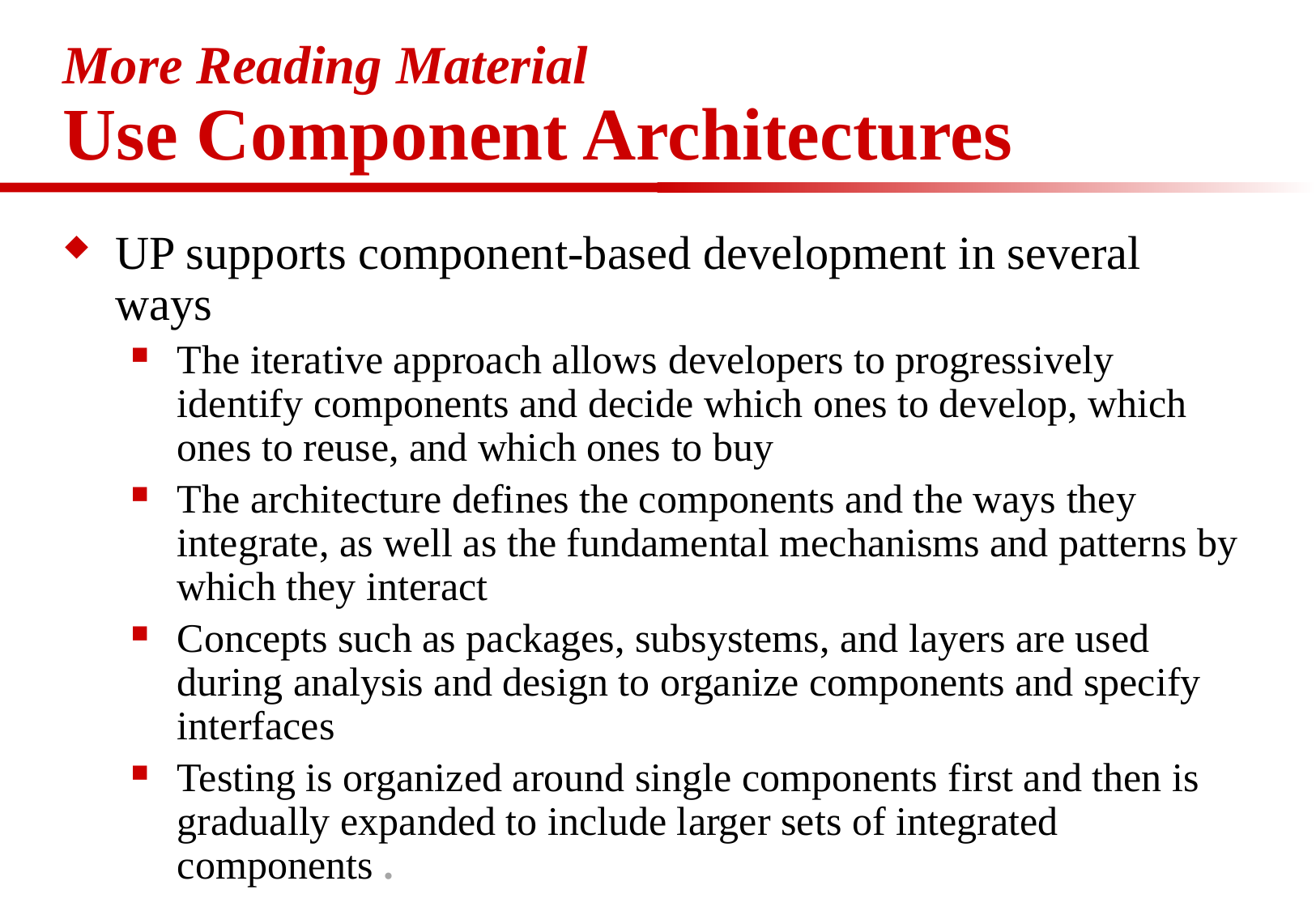

# More Reading Material Use Component Architectures
UP supports component-based development in several ways
The iterative approach allows developers to progressively identify components and decide which ones to develop, which ones to reuse, and which ones to buy
The architecture defines the components and the ways they integrate, as well as the fundamental mechanisms and patterns by which they interact
Concepts such as packages, subsystems, and layers are used during analysis and design to organize components and specify interfaces
Testing is organized around single components first and then is gradually expanded to include larger sets of integrated components .